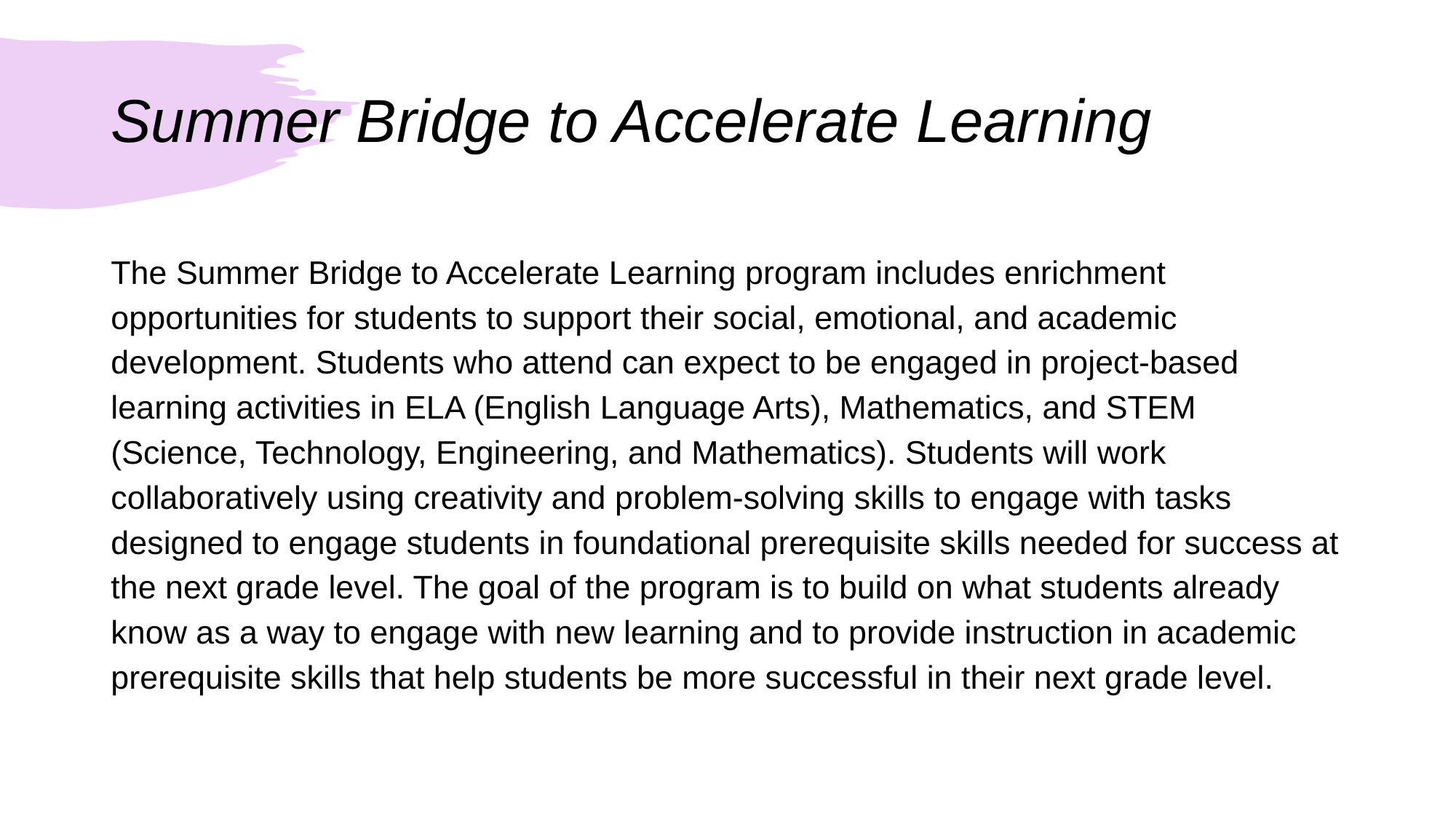

# Summer Bridge to Accelerate Learning
The Summer Bridge to Accelerate Learning program includes enrichment opportunities for students to support their social, emotional, and academic development. Students who attend can expect to be engaged in project-based learning activities in ELA (English Language Arts), Mathematics, and STEM (Science, Technology, Engineering, and Mathematics). Students will work collaboratively using creativity and problem-solving skills to engage with tasks designed to engage students in foundational prerequisite skills needed for success at the next grade level. The goal of the program is to build on what students already know as a way to engage with new learning and to provide instruction in academic prerequisite skills that help students be more successful in their next grade level.